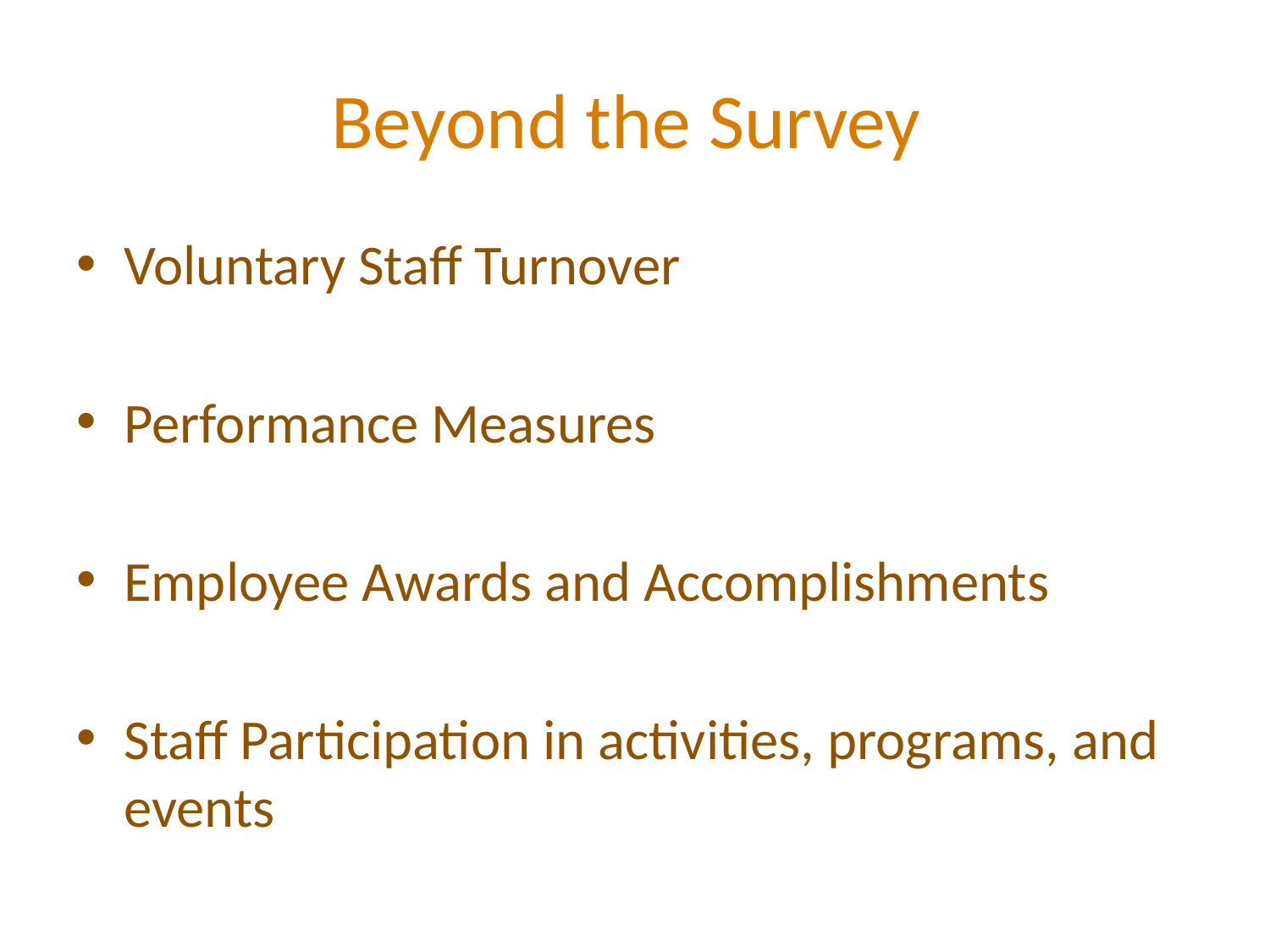

# Beyond the Survey
Voluntary Staff Turnover

Performance Measures

Employee Awards and Accomplishments

Staff Participation in activities, programs, and events